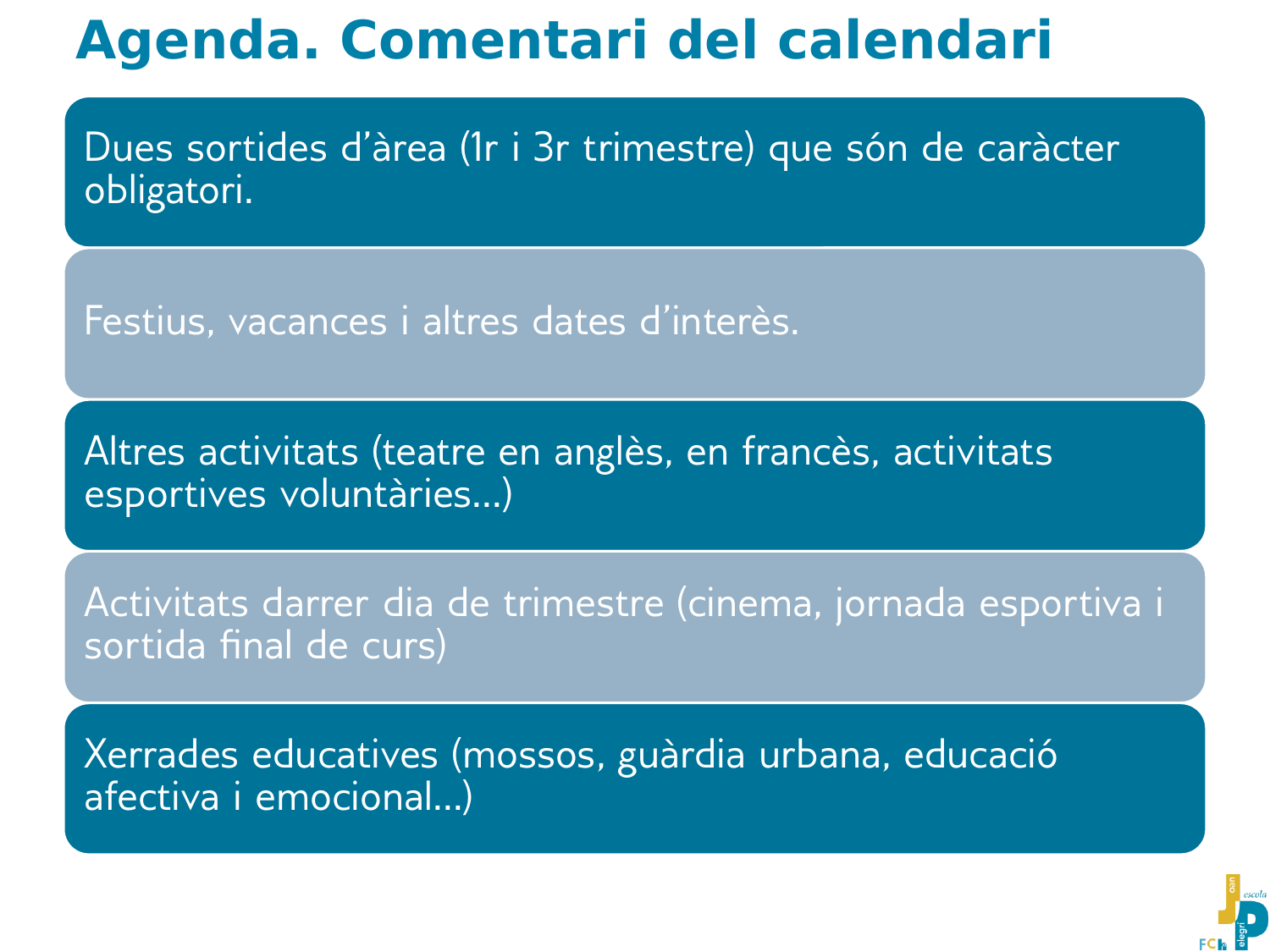

# Agenda. Comentari del calendari
Dues sortides d’àrea (1r i 3r trimestre) que són de caràcter obligatori.
Festius, vacances i altres dates d’interès.
Altres activitats (teatre en anglès, en francès, activitats esportives voluntàries...)
Activitats darrer dia de trimestre (cinema, jornada esportiva i sortida final de curs)
Xerrades educatives (mossos, guàrdia urbana, educació afectiva i emocional...)